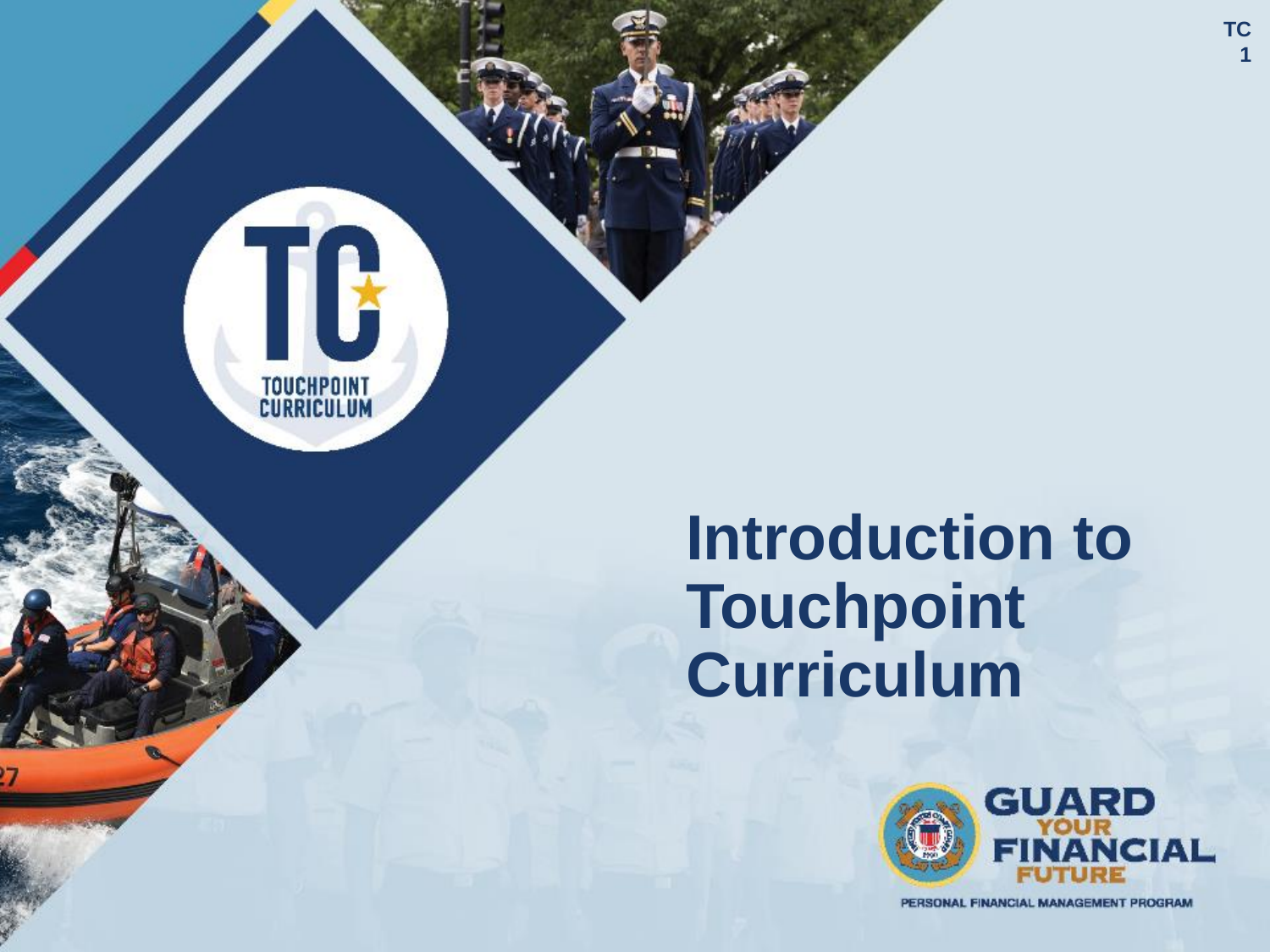

TC
1
# Introduction to Touchpoint Curriculum